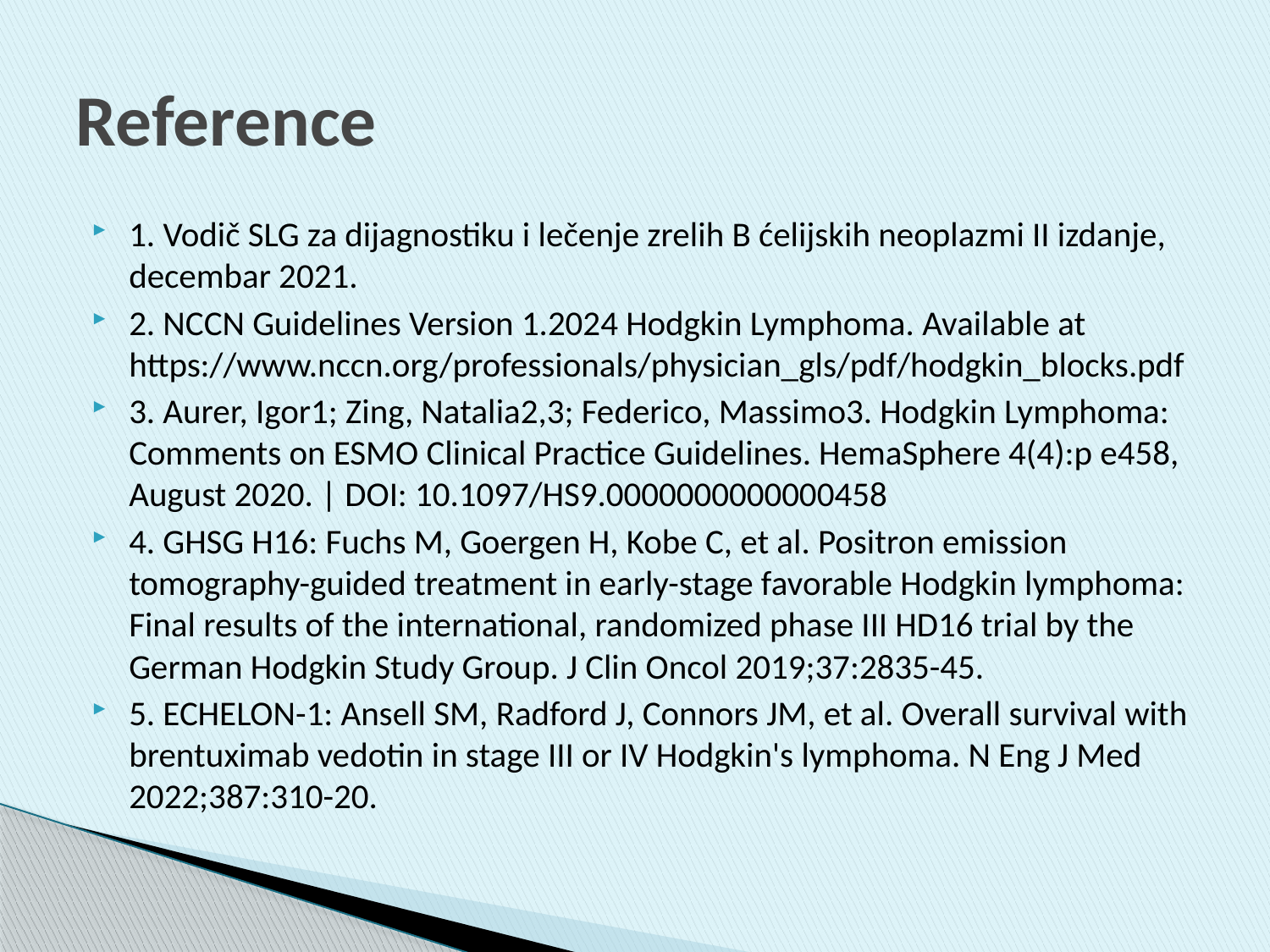

# Reference
1. Vodič SLG za dijagnostiku i lečenje zrelih B ćelijskih neoplazmi II izdanje, decembar 2021.
2. NCCN Guidelines Version 1.2024 Hodgkin Lymphoma. Available at https://www.nccn.org/professionals/physician_gls/pdf/hodgkin_blocks.pdf
3. Aurer, Igor1; Zing, Natalia2,3; Federico, Massimo3. Hodgkin Lymphoma: Comments on ESMO Clinical Practice Guidelines. HemaSphere 4(4):p e458, August 2020. | DOI: 10.1097/HS9.0000000000000458
4. GHSG H16: Fuchs M, Goergen H, Kobe C, et al. Positron emission tomography-guided treatment in early-stage favorable Hodgkin lymphoma: Final results of the international, randomized phase III HD16 trial by the German Hodgkin Study Group. J Clin Oncol 2019;37:2835-45.
5. ECHELON-1: Ansell SM, Radford J, Connors JM, et al. Overall survival with brentuximab vedotin in stage III or IV Hodgkin's lymphoma. N Eng J Med 2022;387:310-20.